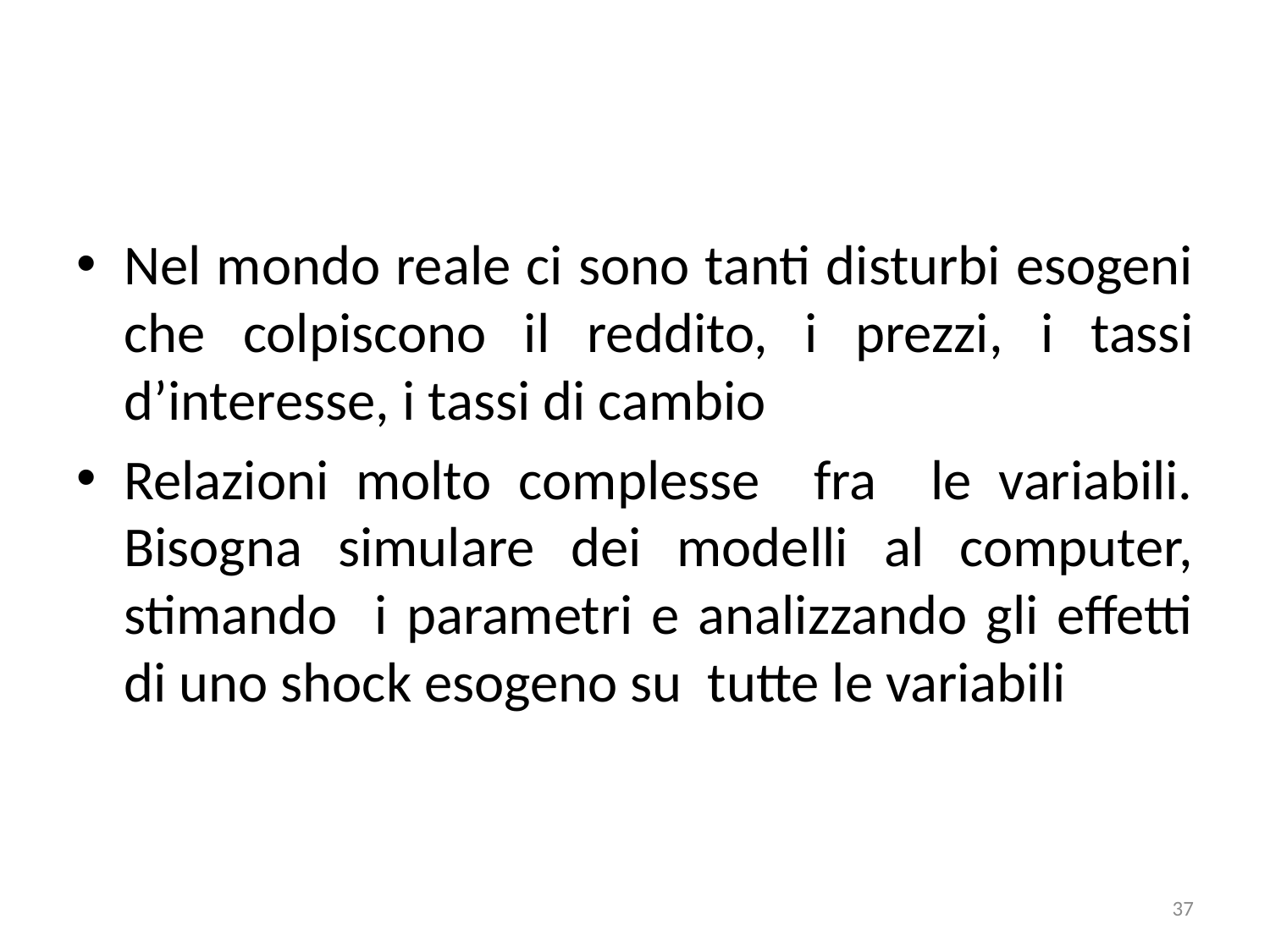

#
Nel mondo reale ci sono tanti disturbi esogeni che colpiscono il reddito, i prezzi, i tassi d’interesse, i tassi di cambio
Relazioni molto complesse  fra  le variabili. Bisogna simulare dei modelli al computer, stimando  i parametri e analizzando gli effetti di uno shock esogeno su  tutte le variabili
37